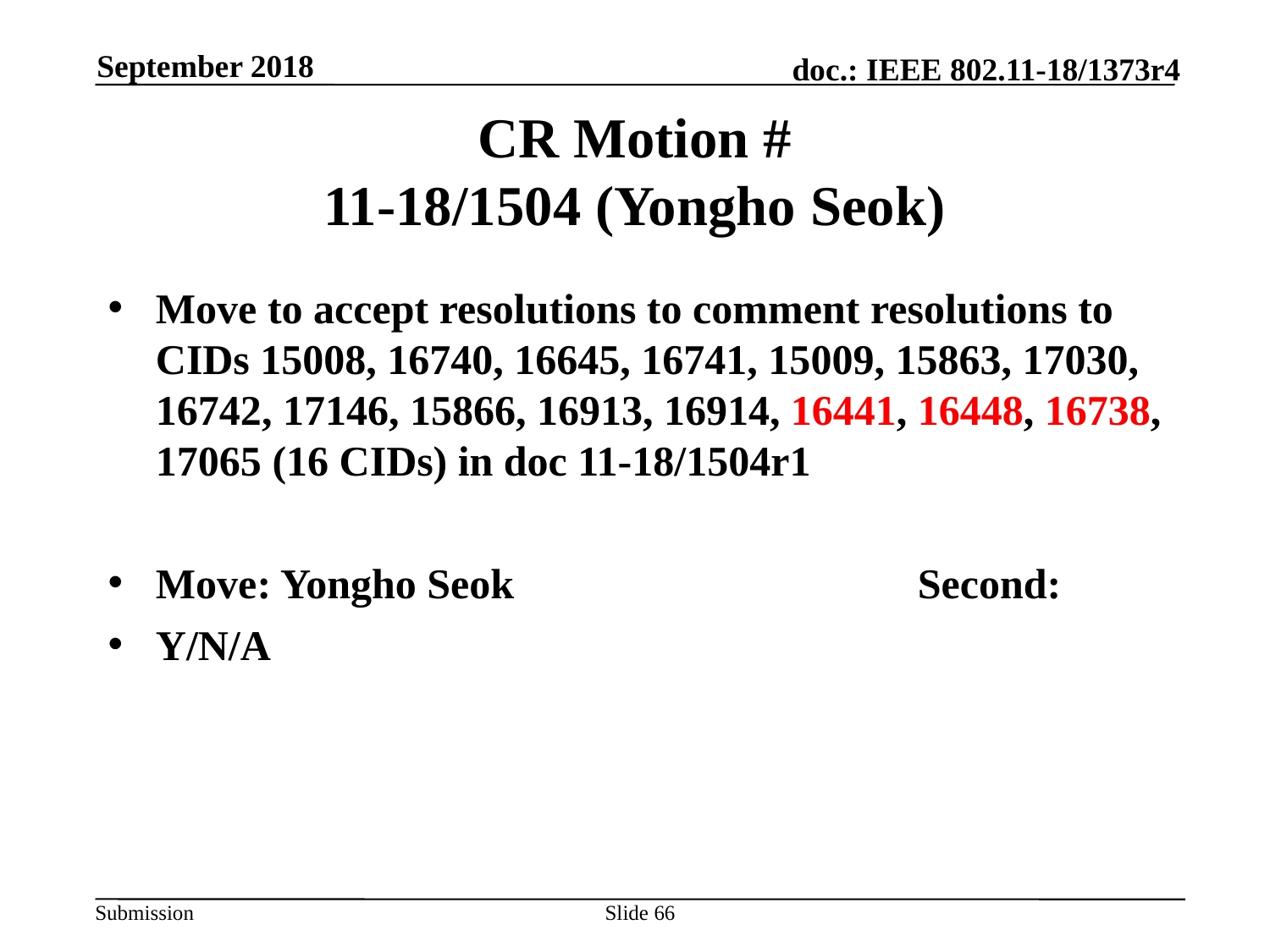

September 2018
# CR Motion # 11-18/1504 (Yongho Seok)
Move to accept resolutions to comment resolutions to CIDs 15008, 16740, 16645, 16741, 15009, 15863, 17030, 16742, 17146, 15866, 16913, 16914, 16441, 16448, 16738, 17065 (16 CIDs) in doc 11-18/1504r1

Move: Yongho Seok				Second:
Y/N/A
Slide 66